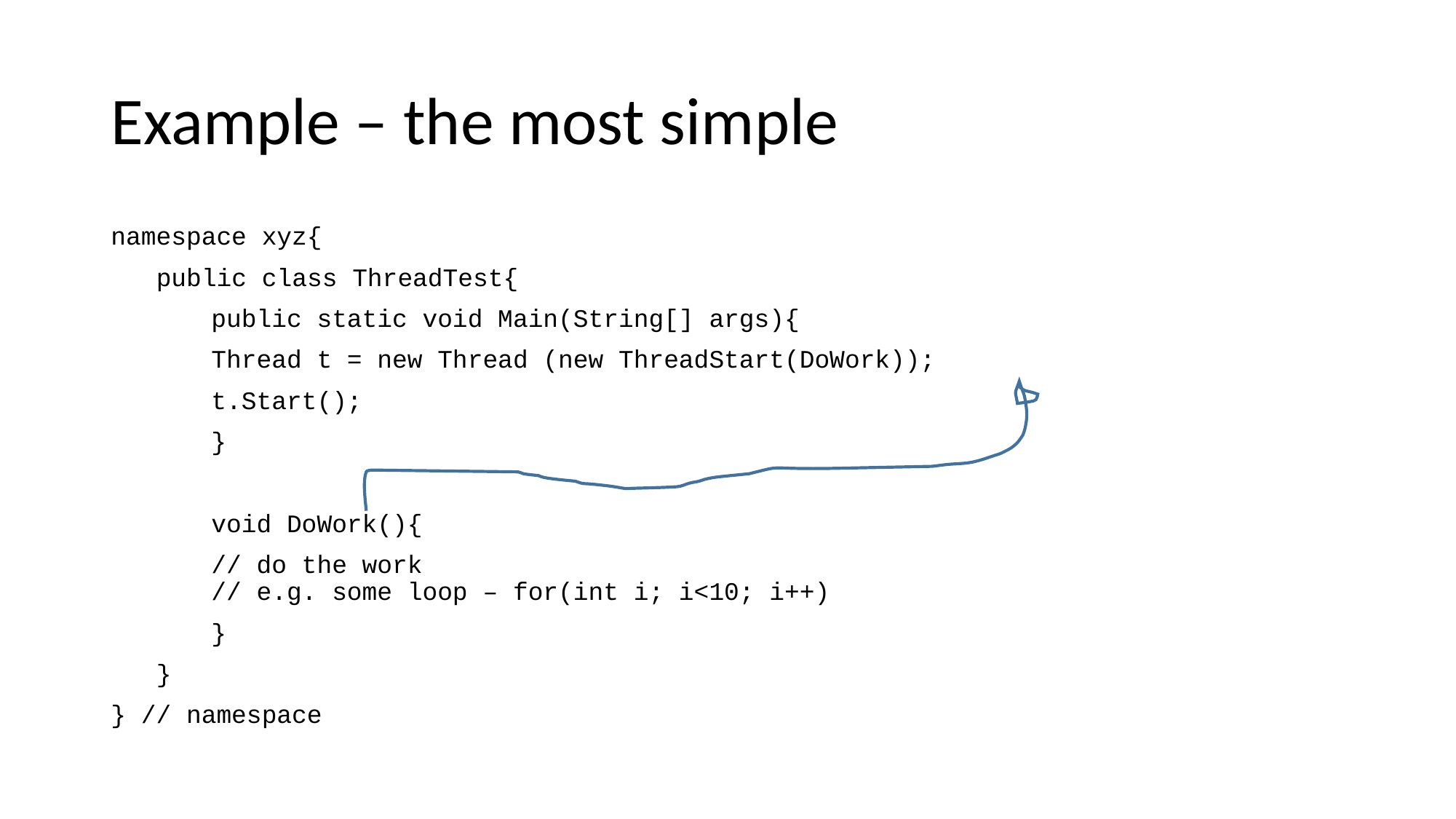

# Example – the most simple
namespace xyz{
   public class ThreadTest{
	public static void Main(String[] args){
		Thread t = new Thread (new ThreadStart(DoWork));
		t.Start();
	}

	void DoWork(){
		// do the work
		// e.g. some loop – for(int i; i<10; i++)
	}
   }
} // namespace